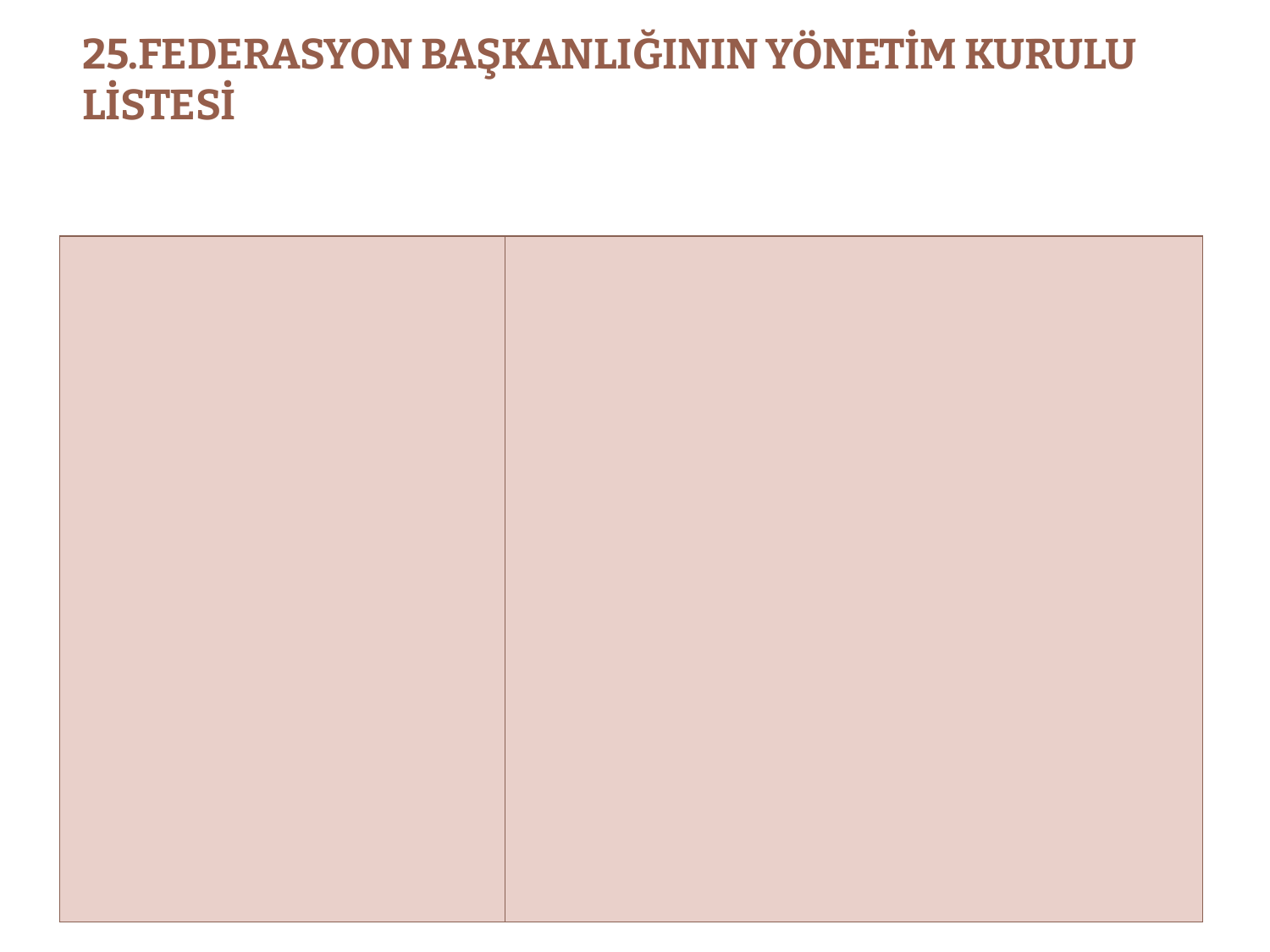

# 25.FEDERASYON BAŞKANLIĞININ YÖNETİM KURULU LİSTESİ
|  |  |
| --- | --- |